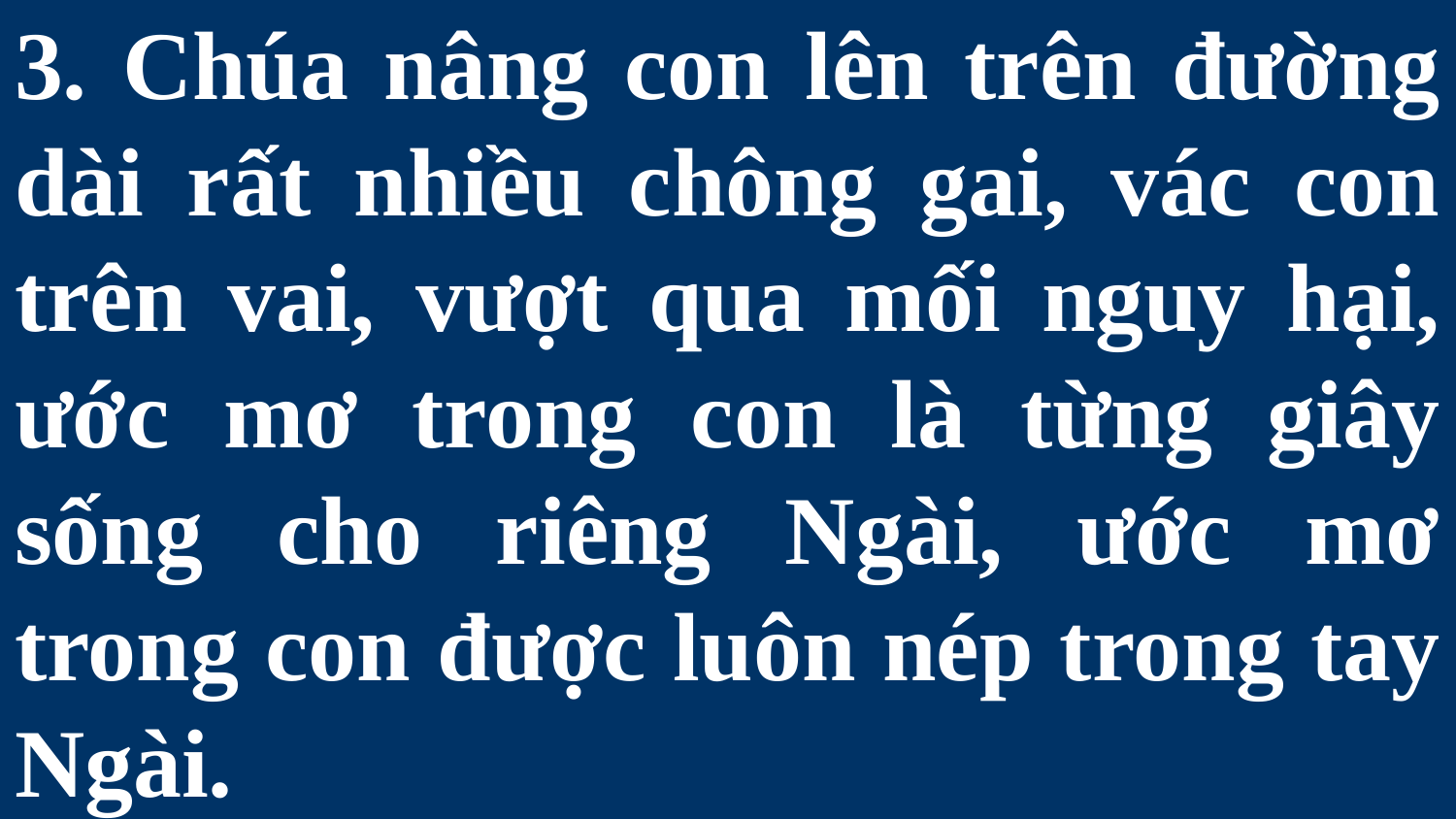

# 3. Chúa nâng con lên trên đường dài rất nhiều chông gai, vác con trên vai, vượt qua mối nguy hại, ước mơ trong con là từng giây sống cho riêng Ngài, ước mơ trong con được luôn nép trong tay Ngài.